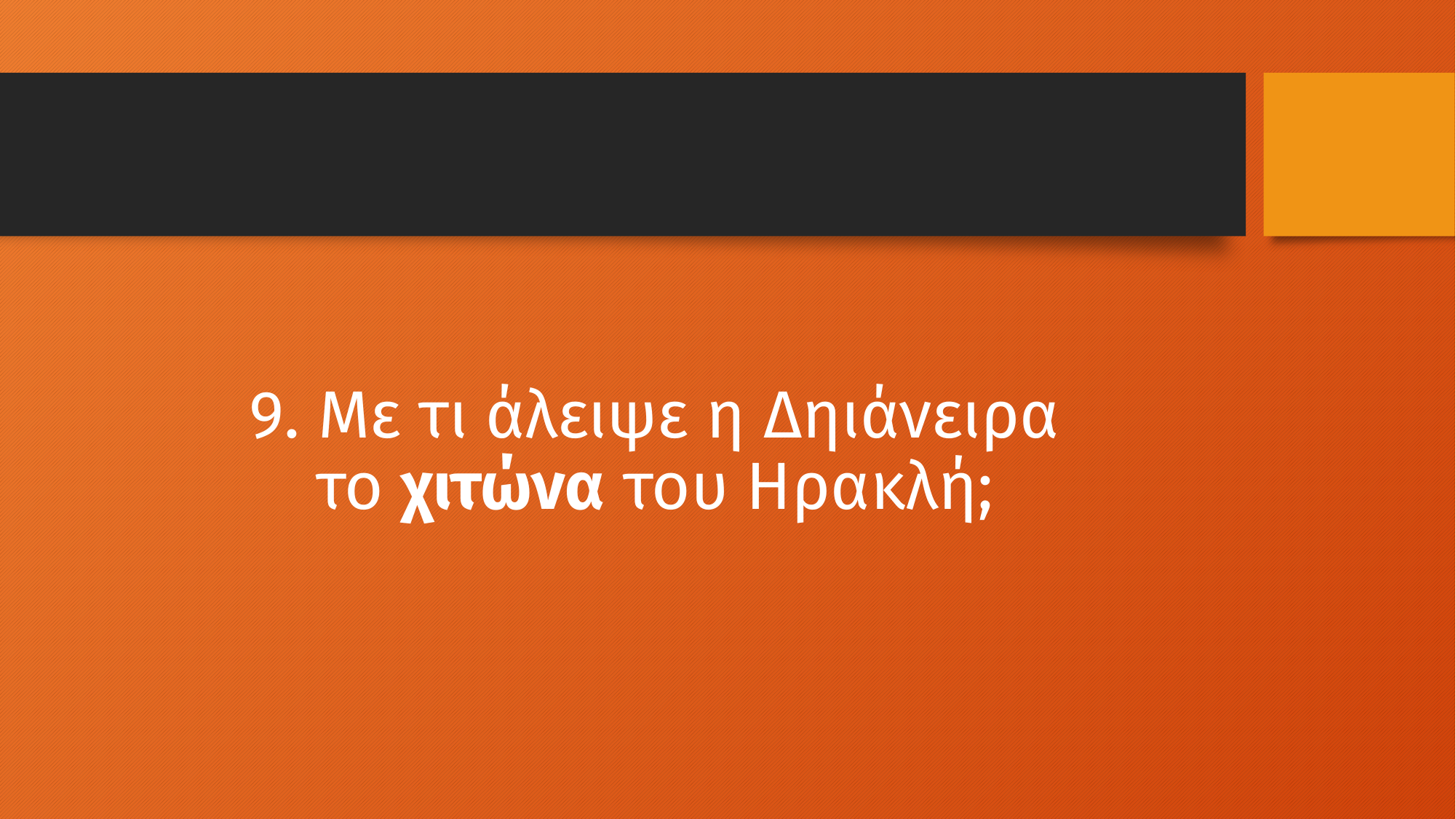

#

9. Με τι άλειψε η Δηιάνειρα το χιτώνα του Ηρακλή;